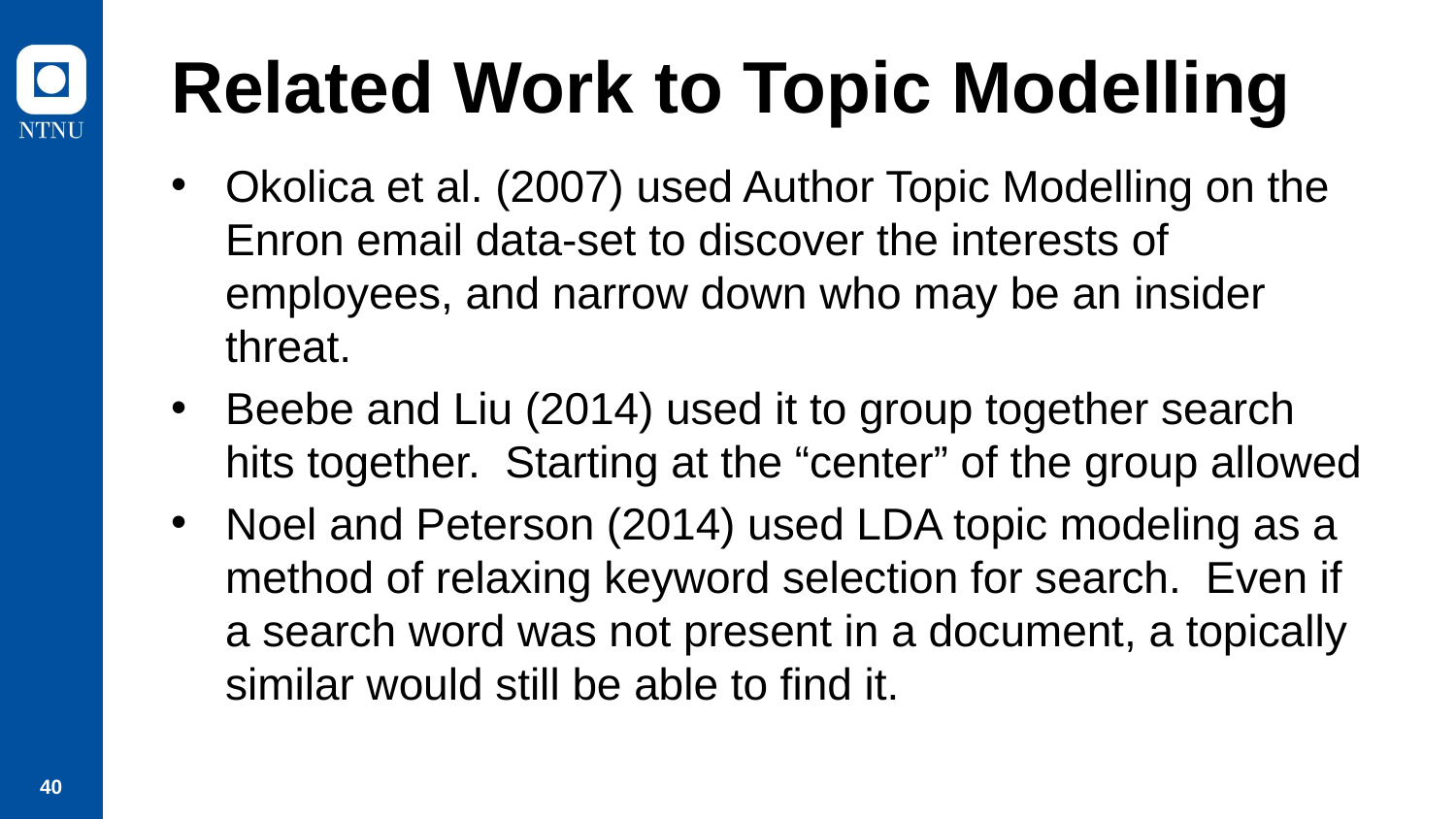

# Related Work to Topic Modelling
Okolica et al. (2007) used Author Topic Modelling on the Enron email data-set to discover the interests of employees, and narrow down who may be an insider threat.
Beebe and Liu (2014) used it to group together search hits together.  Starting at the “center” of the group allowed
Noel and Peterson (2014) used LDA topic modeling as a method of relaxing keyword selection for search.  Even if a search word was not present in a document, a topically similar would still be able to find it.